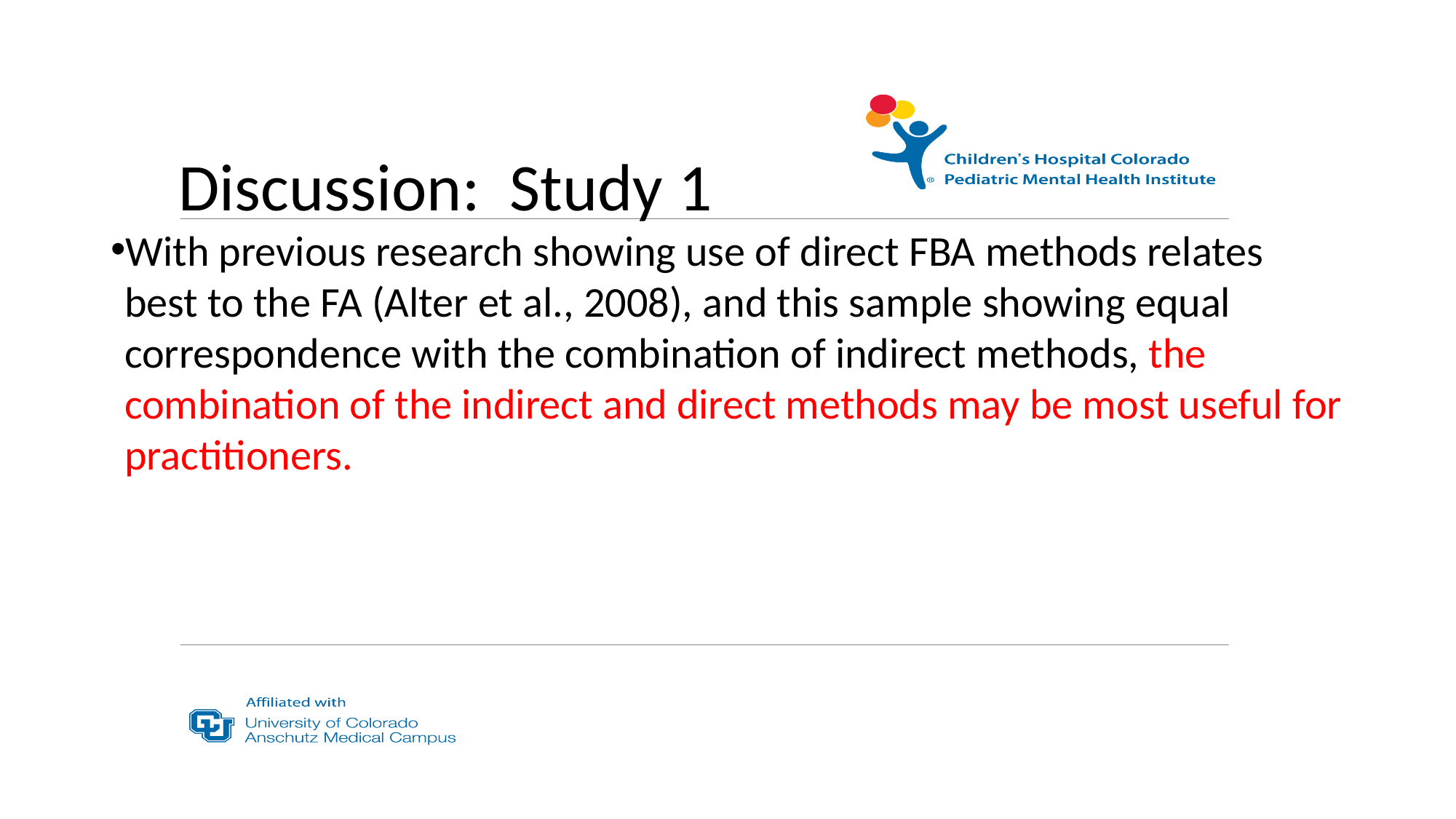

# Discussion:  Study 1
With previous research showing use of direct FBA methods relates best to the FA (Alter et al., 2008), and this sample showing equal correspondence with the combination of indirect methods, the combination of the indirect and direct methods may be most useful for practitioners.